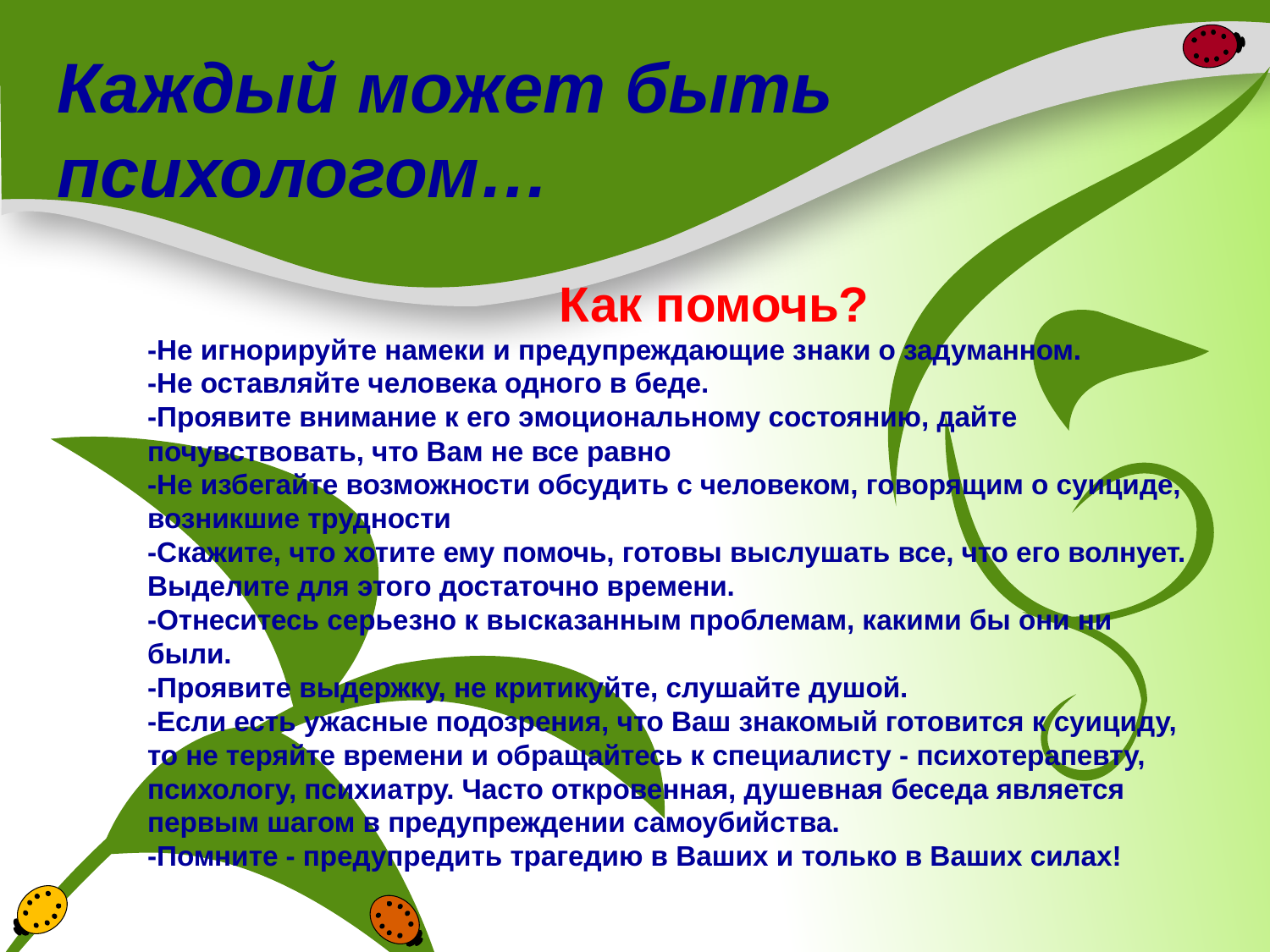

Каждый может быть психологом…
                                                           Как помочь?
-Не игнорируйте намеки и предупреждающие знаки о задуманном. 
-Не оставляйте человека одного в беде. 
-Проявите внимание к его эмоциональному состоянию, дайте почувствовать, что Вам не все равно 
-Не избегайте возможности обсудить с человеком, говорящим о суициде, возникшие трудности 
-Скажите, что хотите ему помочь, готовы выслушать все, что его волнует. Выделите для этого достаточно времени. 
-Отнеситесь серьезно к высказанным проблемам, какими бы они ни были. 
-Проявите выдержку, не критикуйте, слушайте душой. 
-Если есть ужасные подозрения, что Ваш знакомый готовится к суициду, то не теряйте времени и обращайтесь к специалисту - психотерапевту, психологу, психиатру. Часто откровенная, душевная беседа является первым шагом в предупреждении самоубийства.
-Помните - предупредить трагедию в Ваших и только в Ваших силах!